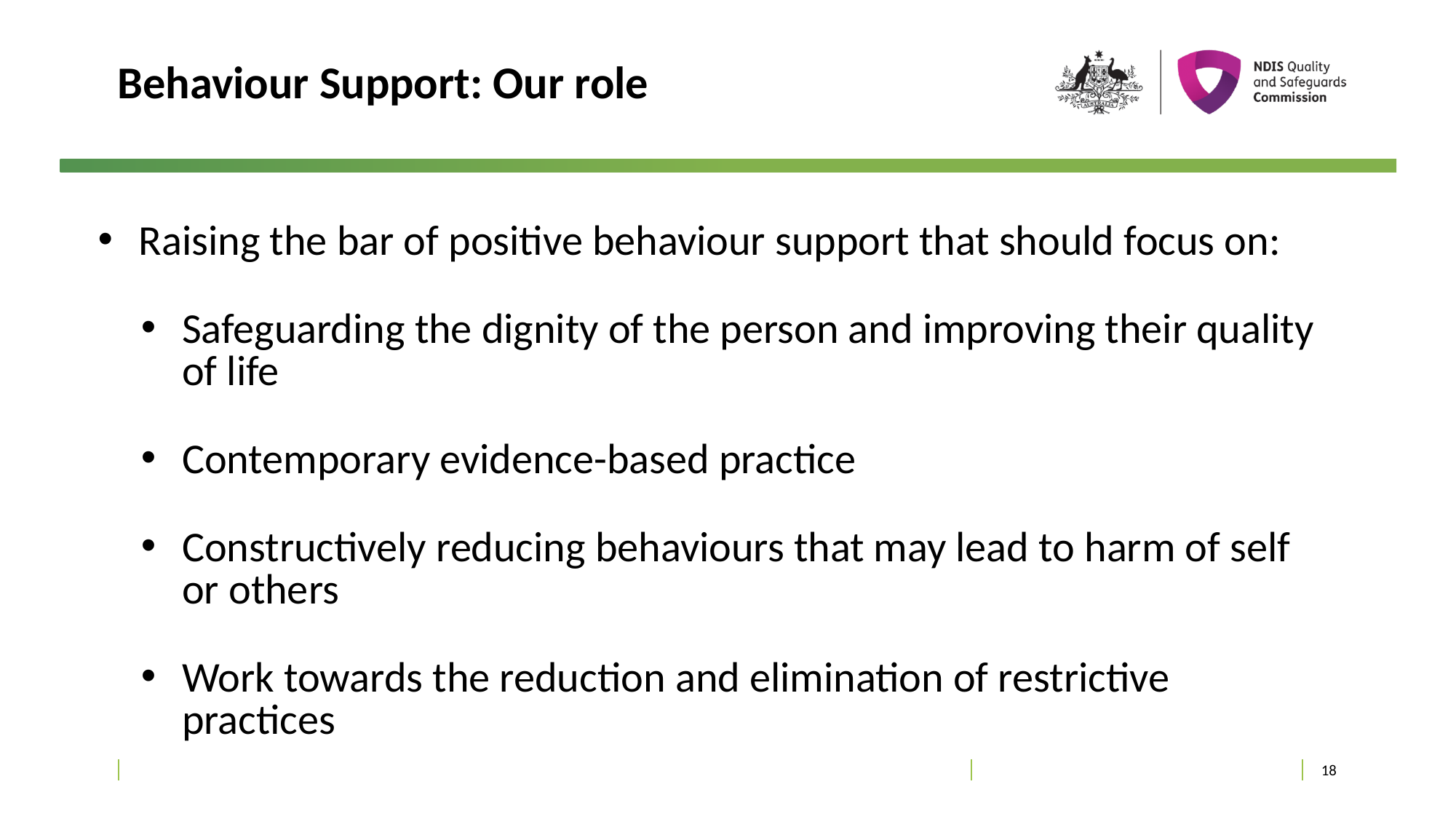

# Behaviour Support: Our role
Raising the bar of positive behaviour support that should focus on:
Safeguarding the dignity of the person and improving their quality of life
Contemporary evidence-based practice
Constructively reducing behaviours that may lead to harm of self or others
Work towards the reduction and elimination of restrictive practices
18